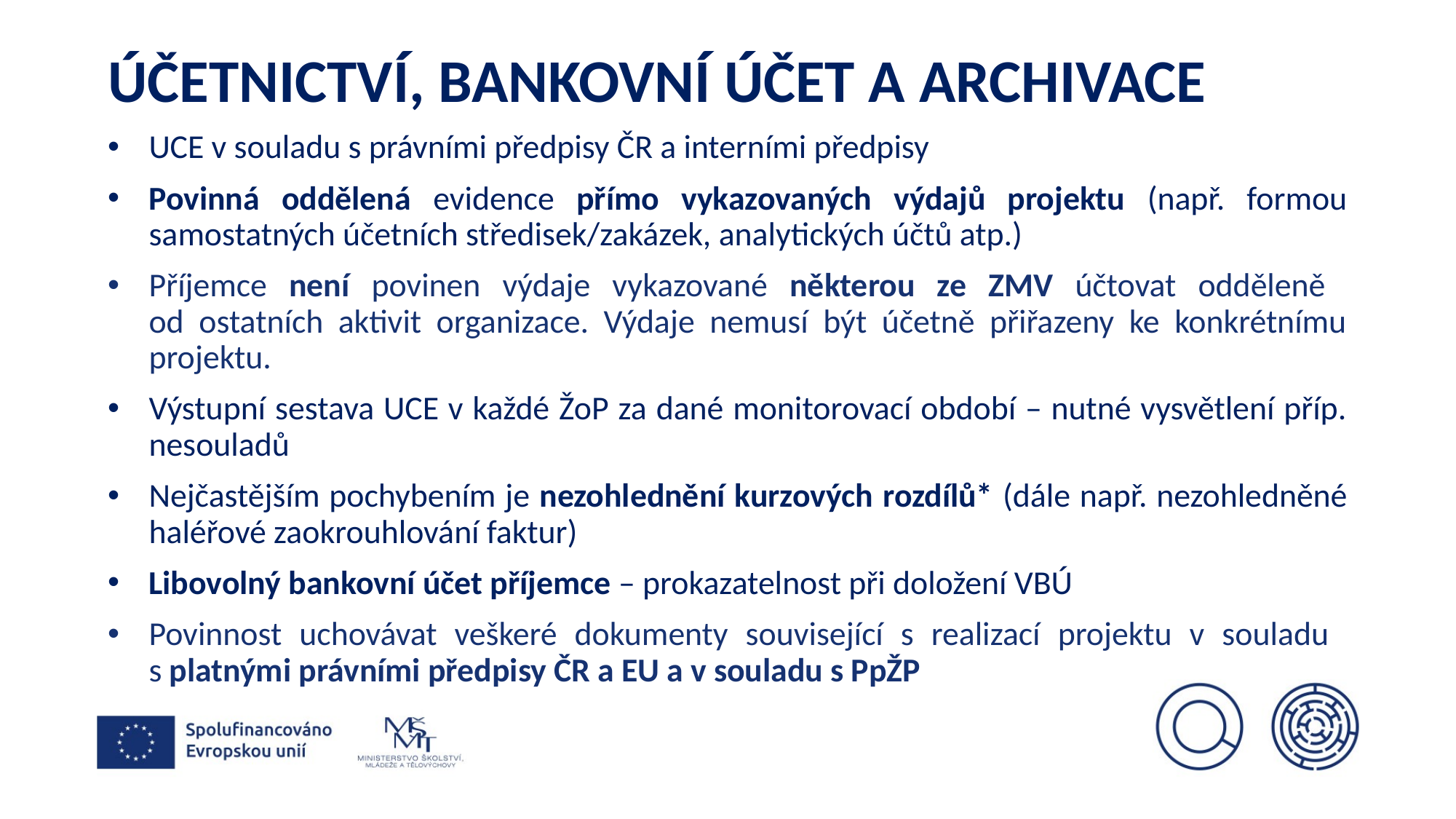

# Účetnictví, bankovní účet a archivace
UCE v souladu s právními předpisy ČR a interními předpisy
Povinná oddělená evidence přímo vykazovaných výdajů projektu (např. formou samostatných účetních středisek/zakázek, analytických účtů atp.)
Příjemce není povinen výdaje vykazované některou ze ZMV účtovat odděleně
od ostatních aktivit organizace. Výdaje nemusí být účetně přiřazeny ke konkrétnímu projektu.
Výstupní sestava UCE v každé ŽoP za dané monitorovací období – nutné vysvětlení příp. nesouladů
Nejčastějším pochybením je nezohlednění kurzových rozdílů* (dále např. nezohledněné haléřové zaokrouhlování faktur)
Libovolný bankovní účet příjemce – prokazatelnost při doložení VBÚ
Povinnost uchovávat veškeré dokumenty související s realizací projektu v souladu
s platnými právními předpisy ČR a EU a v souladu s PpŽP